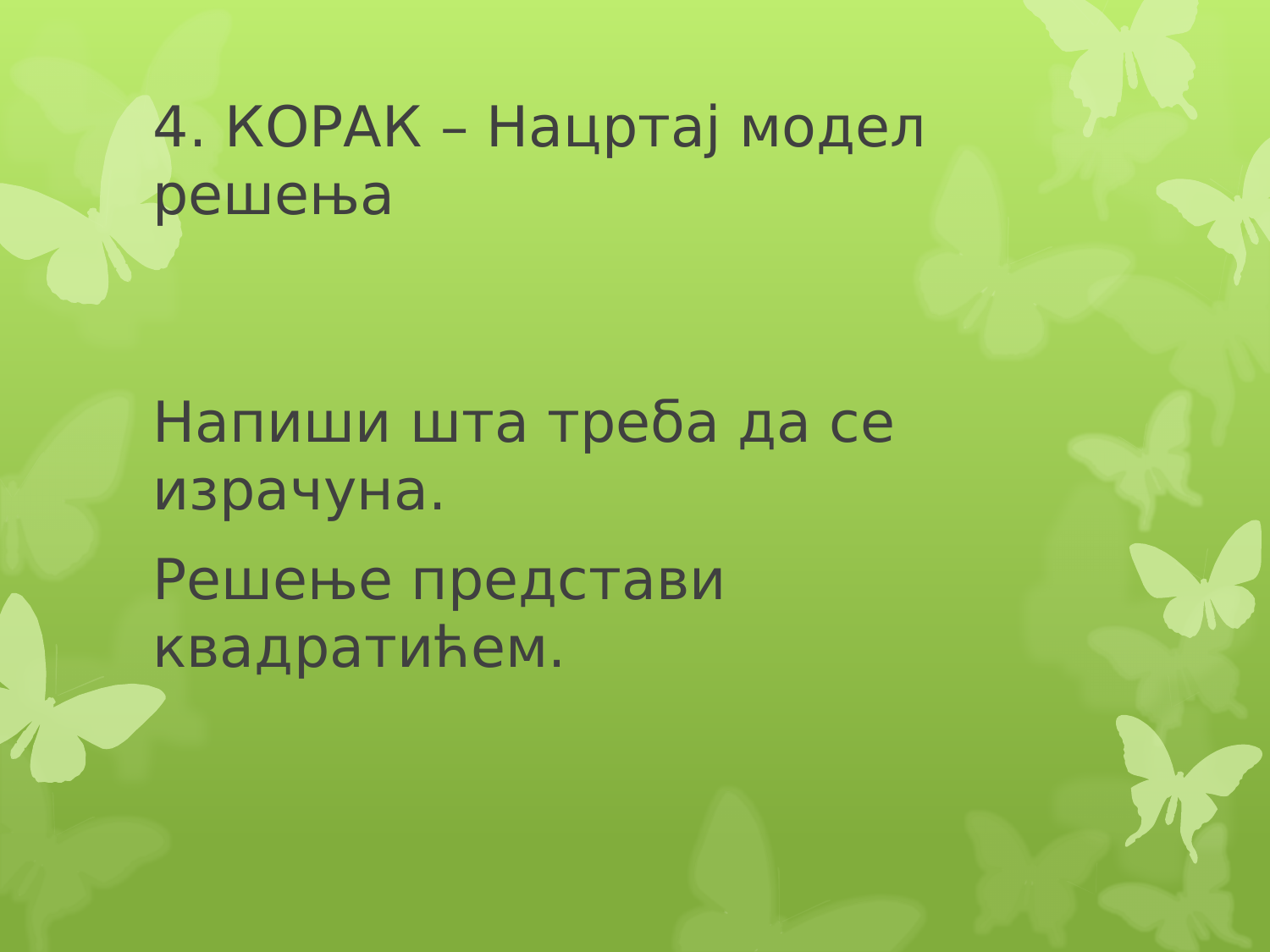

# 4. КОРАК – Нацртај модел решења
Напиши шта треба да се израчуна.
Решење представи квадратићем.